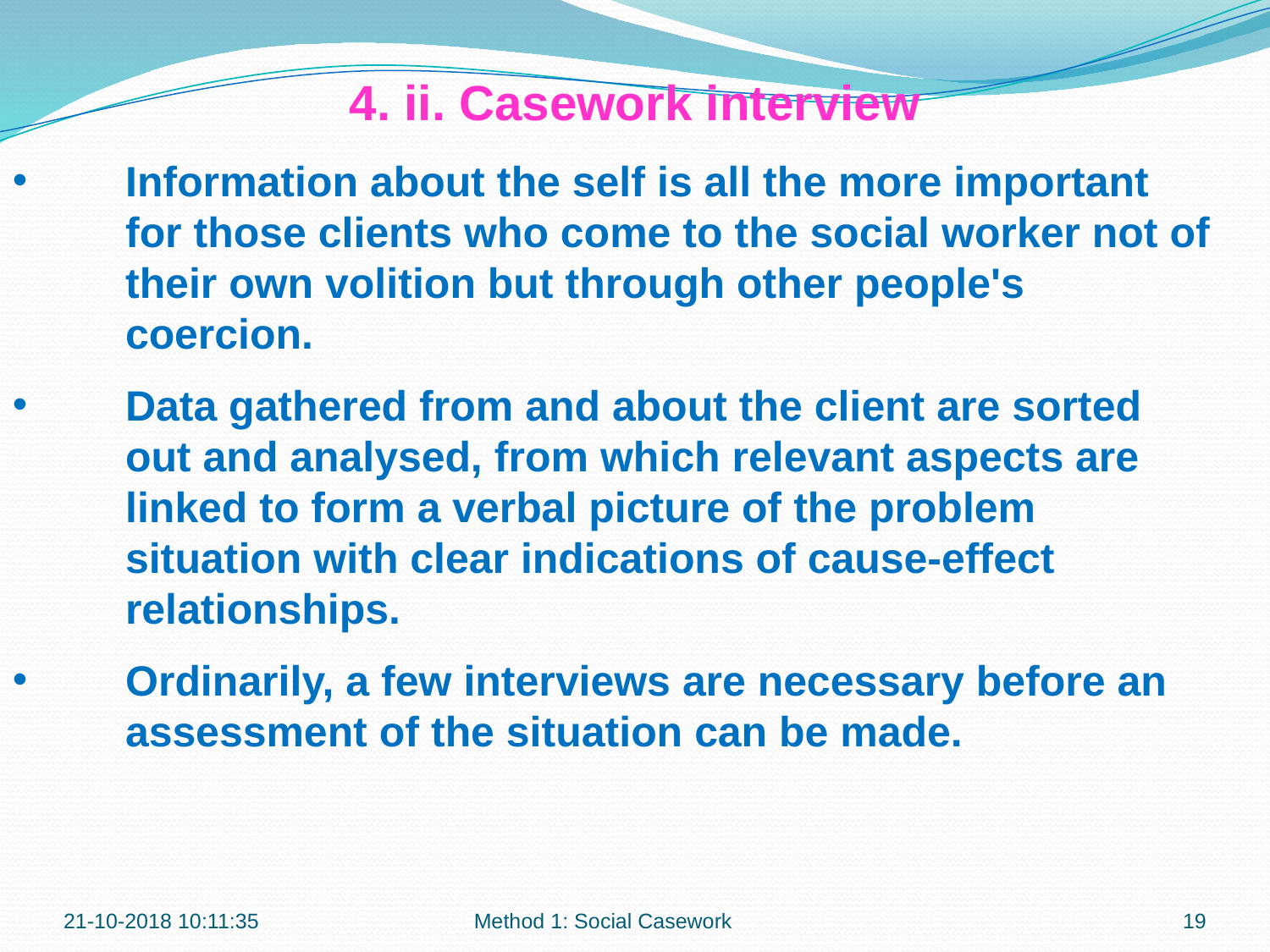

4. ii. Casework interview
Information about the self is all the more important for those clients who come to the social worker not of their own volition but through other people's coercion.
Data gathered from and about the client are sorted out and analysed, from which relevant aspects are linked to form a verbal picture of the problem situation with clear indications of cause-effect relationships.
Ordinarily, a few interviews are necessary before an assessment of the situation can be made.
21-10-2018 10:11:35
Method 1: Social Casework
19